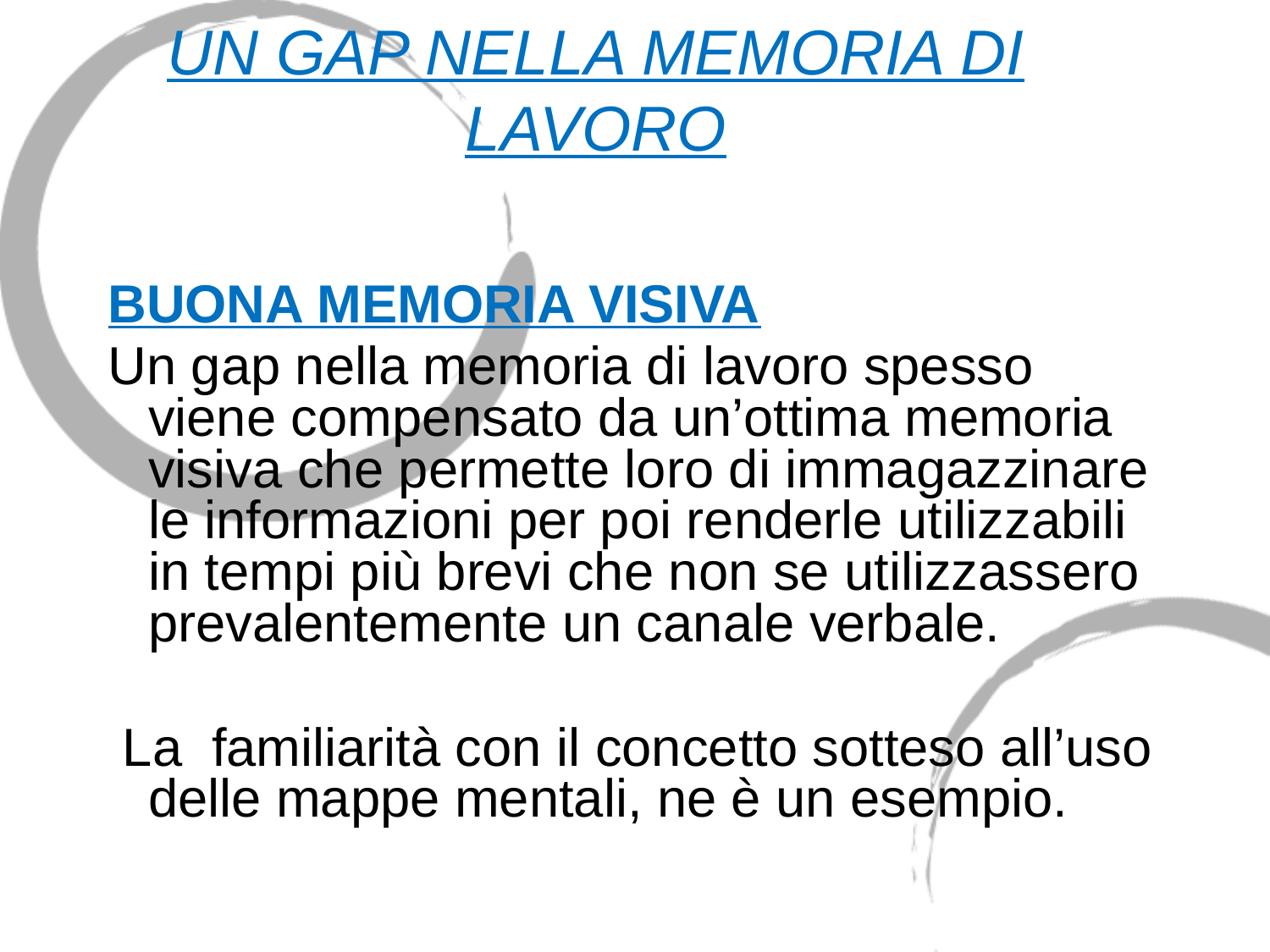

# UN GAP NELLA MEMORIA DI LAVORO
BUONA MEMORIA VISIVA
Un gap nella memoria di lavoro spesso viene compensato da un’ottima memoria visiva che permette loro di immagazzinare le informazioni per poi renderle utilizzabili in tempi più brevi che non se utilizzassero prevalentemente un canale verbale.

 La  familiarità con il concetto sotteso all’uso delle mappe mentali, ne è un esempio.